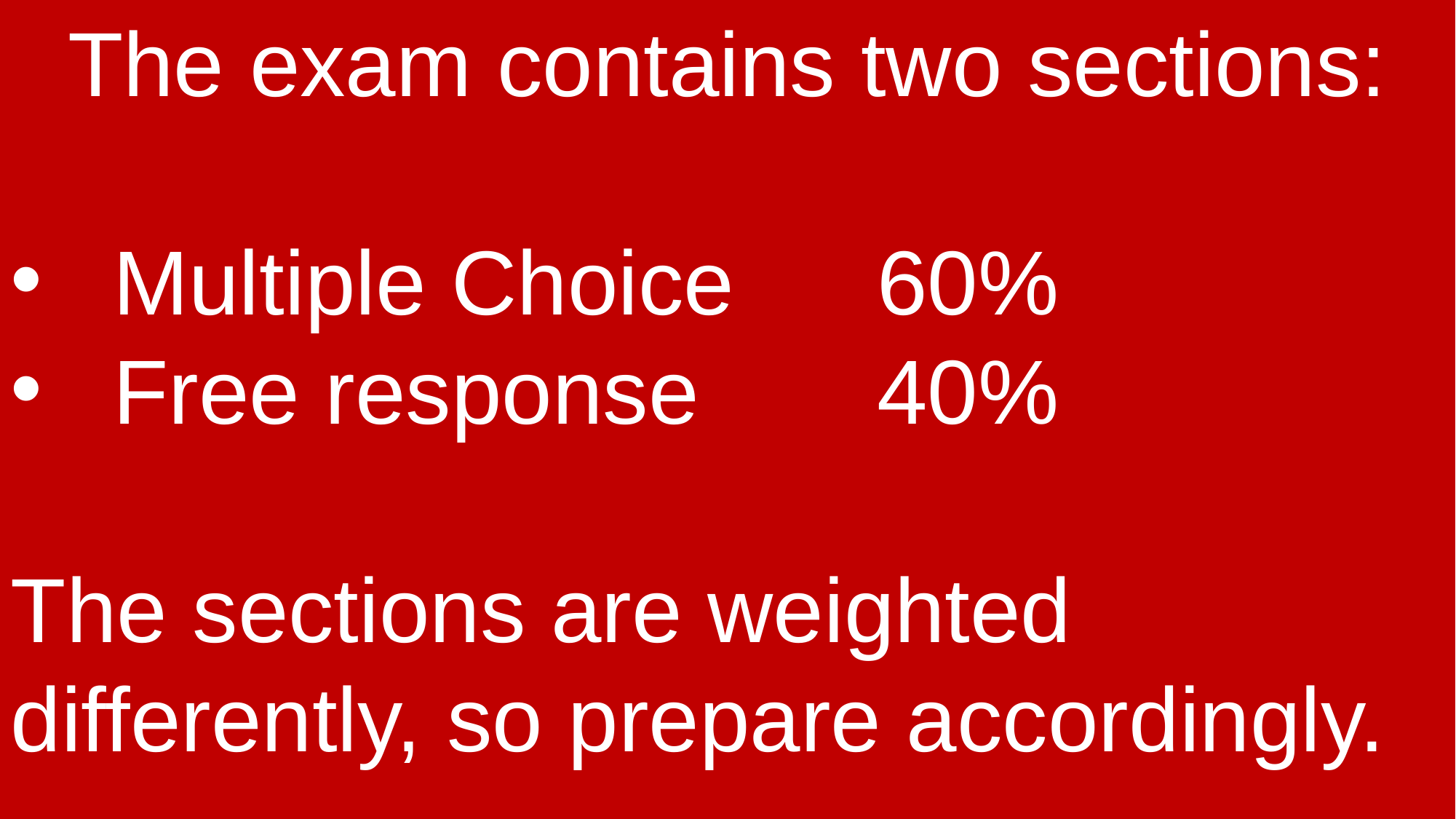

The exam contains two sections:

Multiple Choice  	60%
Free response    	40%

The sections are weighted differently, so prepare accordingly.